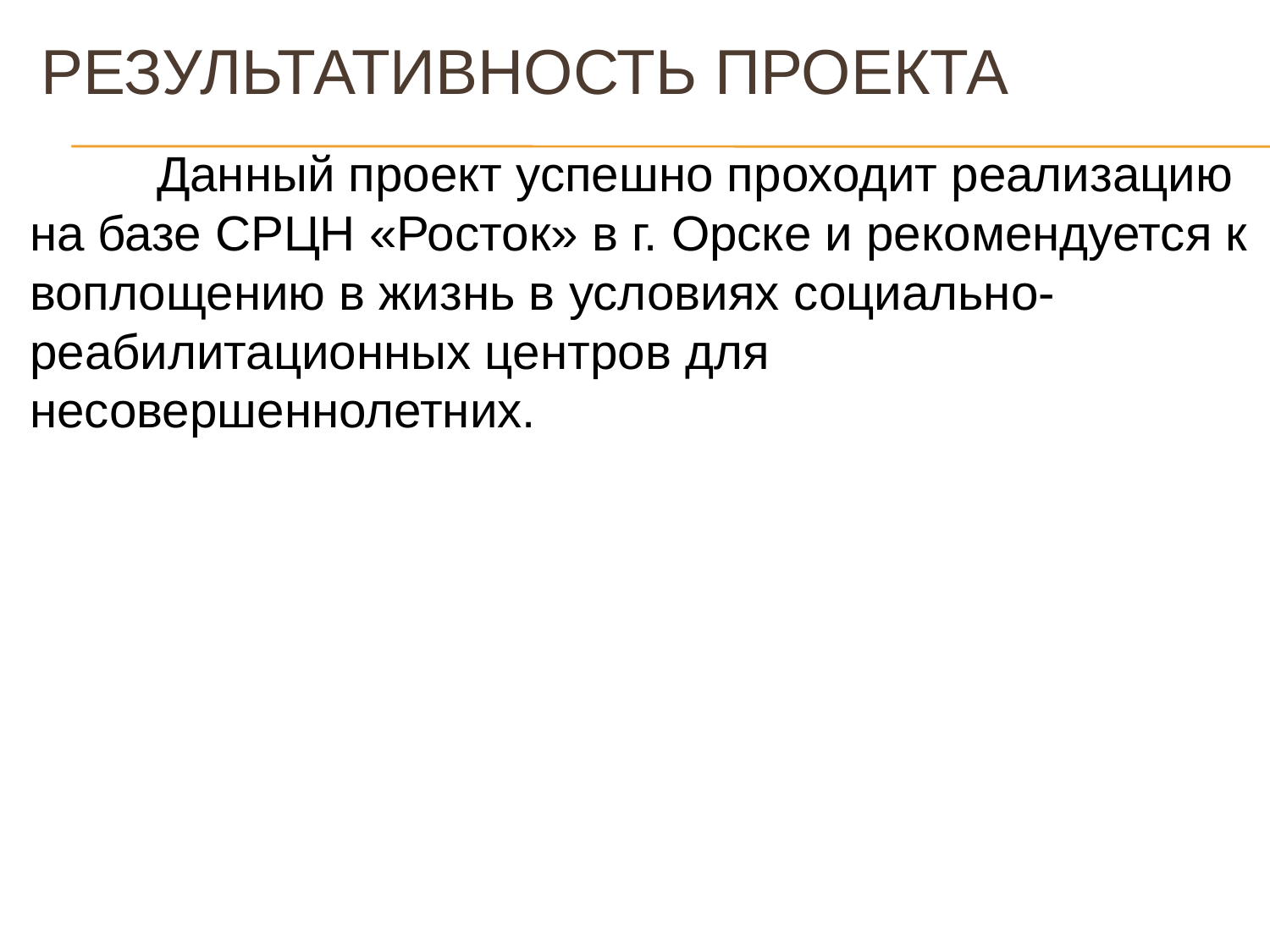

# Результативность проекта
	Данный проект успешно проходит реализацию на базе СРЦН «Росток» в г. Орске и рекомендуется к воплощению в жизнь в условиях социально-реабилитационных центров для несовершеннолетних.